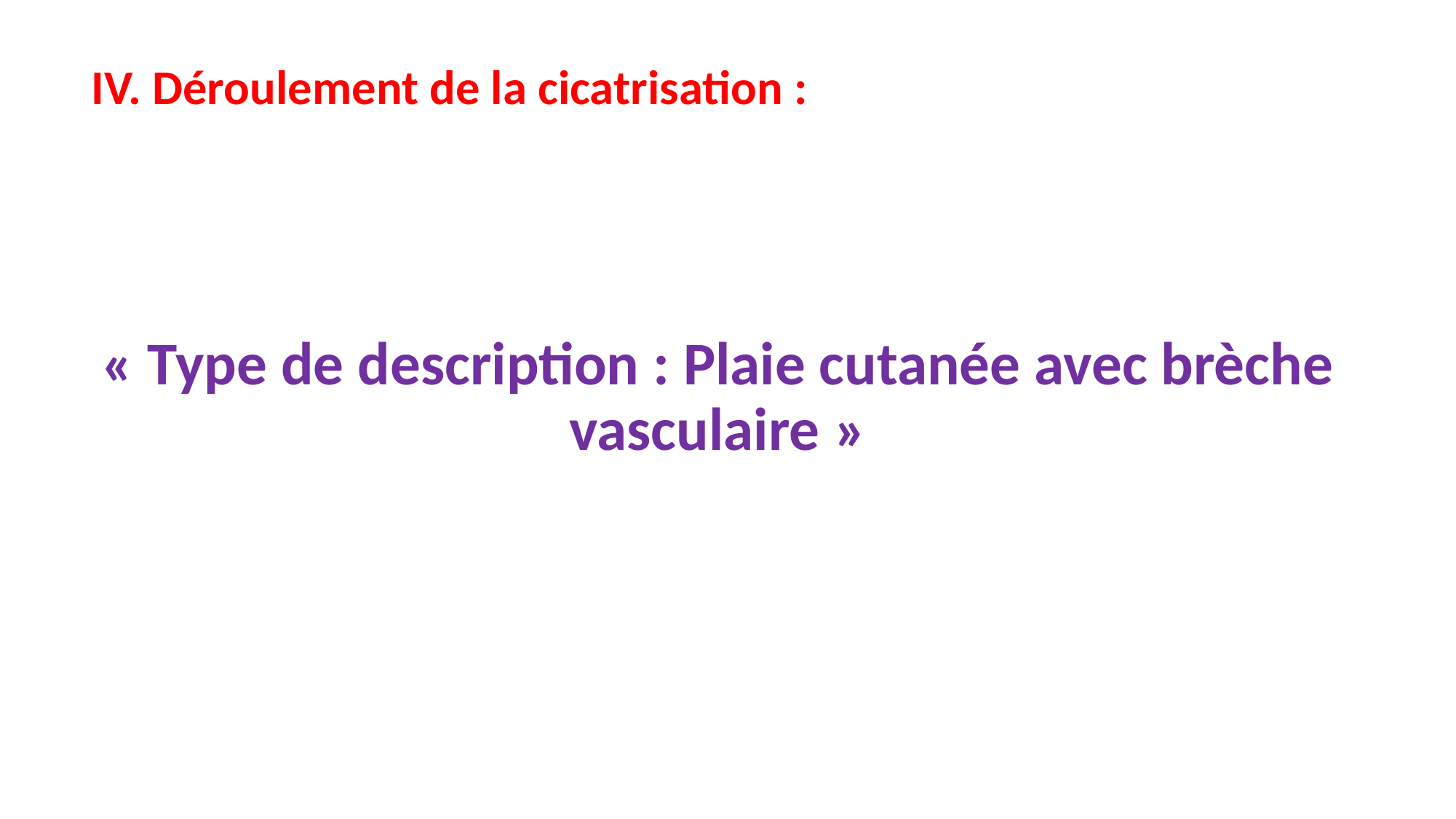

IV. Déroulement de la cicatrisation :

« Type de description : Plaie cutanée avec brèche vasculaire »